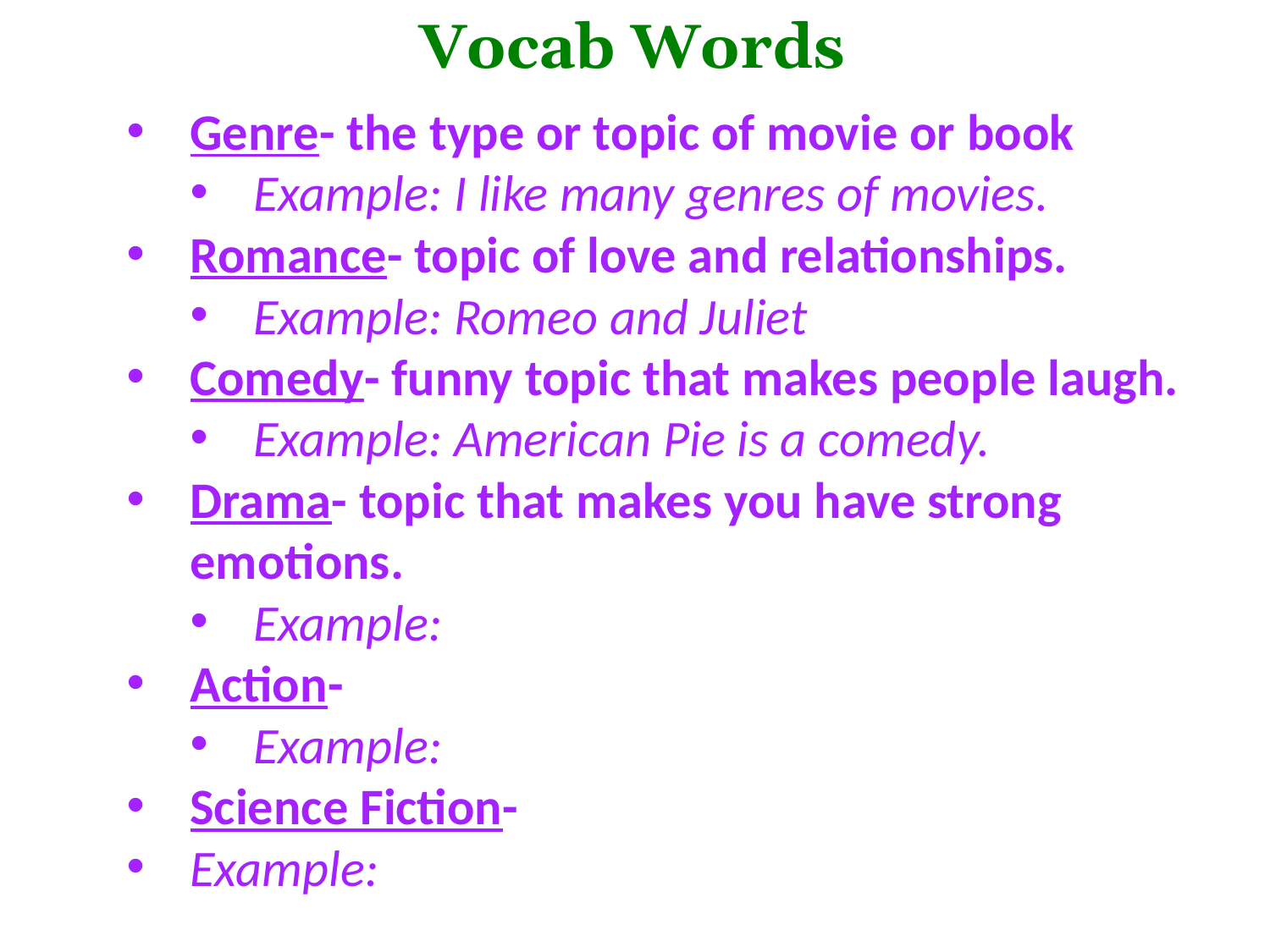

Vocab Words
Genre- the type or topic of movie or book
Example: I like many genres of movies.
Romance- topic of love and relationships.
Example: Romeo and Juliet
Comedy- funny topic that makes people laugh.
Example: American Pie is a comedy.
Drama- topic that makes you have strong emotions.
Example:
Action-
Example:
Science Fiction-
Example: